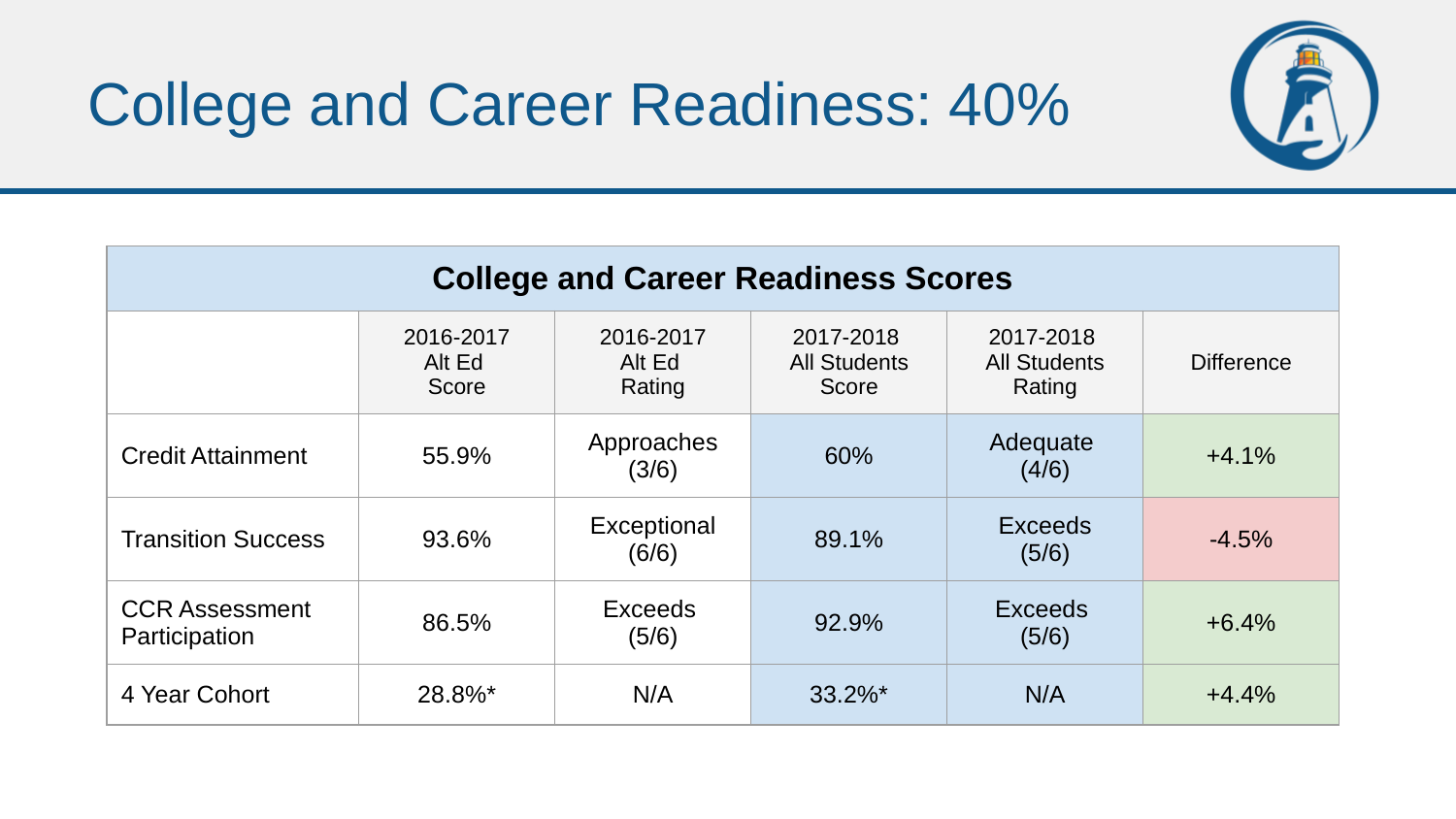

# College and Career Readiness: 40%
| College and Career Readiness Scores |  |  |  |  |  |
| --- | --- | --- | --- | --- | --- |
|  | 2016-2017 Alt Ed Score | 2016-2017 Alt Ed Rating | 2017-2018 All Students Score | 2017-2018 All Students Rating | Difference |
| Credit Attainment | 55.9% | Approaches (3/6) | 60% | Adequate (4/6) | +4.1% |
| Transition Success | 93.6% | Exceptional (6/6) | 89.1% | Exceeds (5/6) | -4.5% |
| CCR Assessment Participation | 86.5% | Exceeds (5/6) | 92.9% | Exceeds (5/6) | +6.4% |
| 4 Year Cohort | 28.8%\* | N/A | 33.2%\* | N/A | +4.4% |